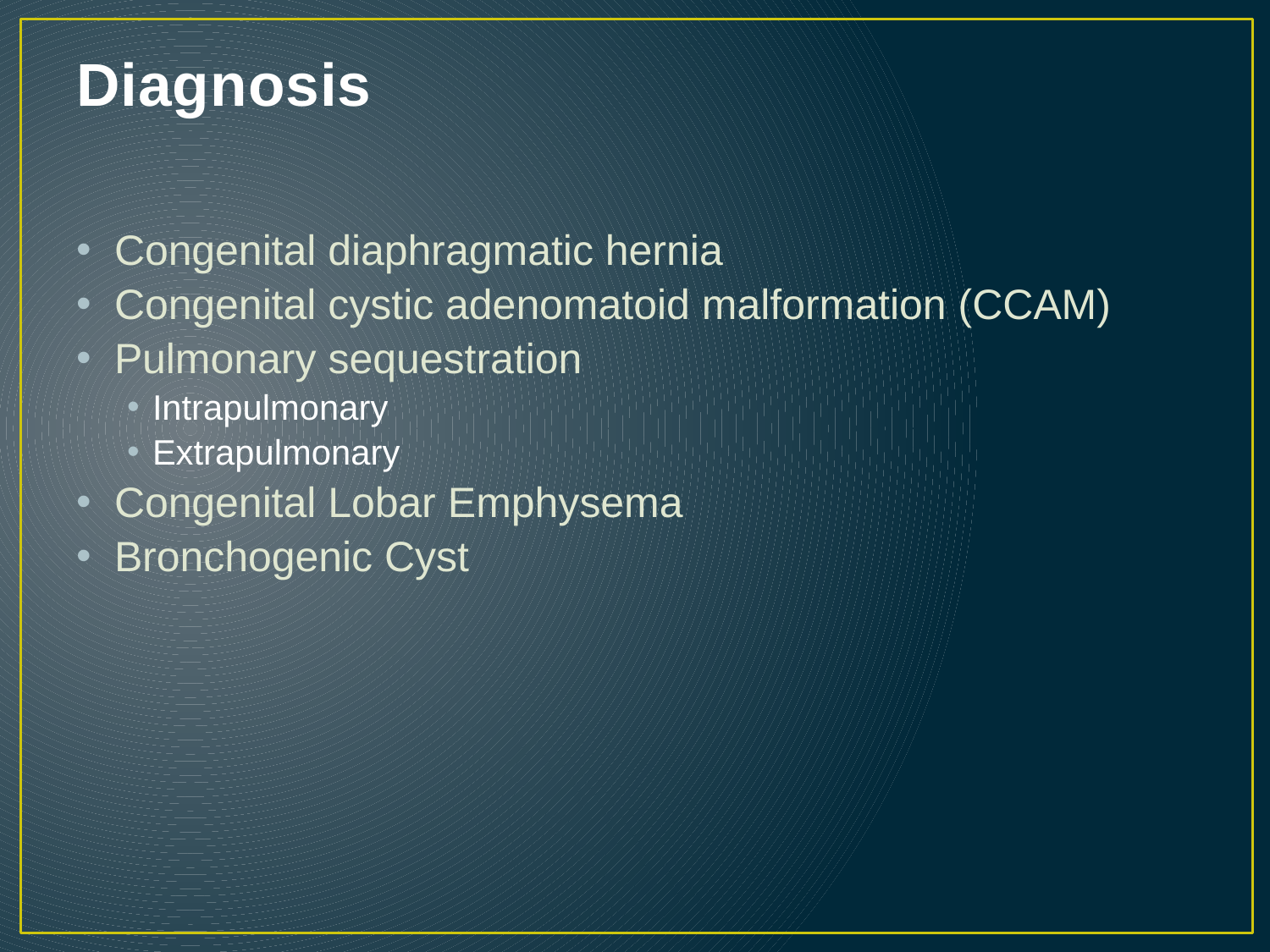

# Diagnosis
Congenital diaphragmatic hernia
Congenital cystic adenomatoid malformation (CCAM)
Pulmonary sequestration
Intrapulmonary
Extrapulmonary
Congenital Lobar Emphysema
Bronchogenic Cyst